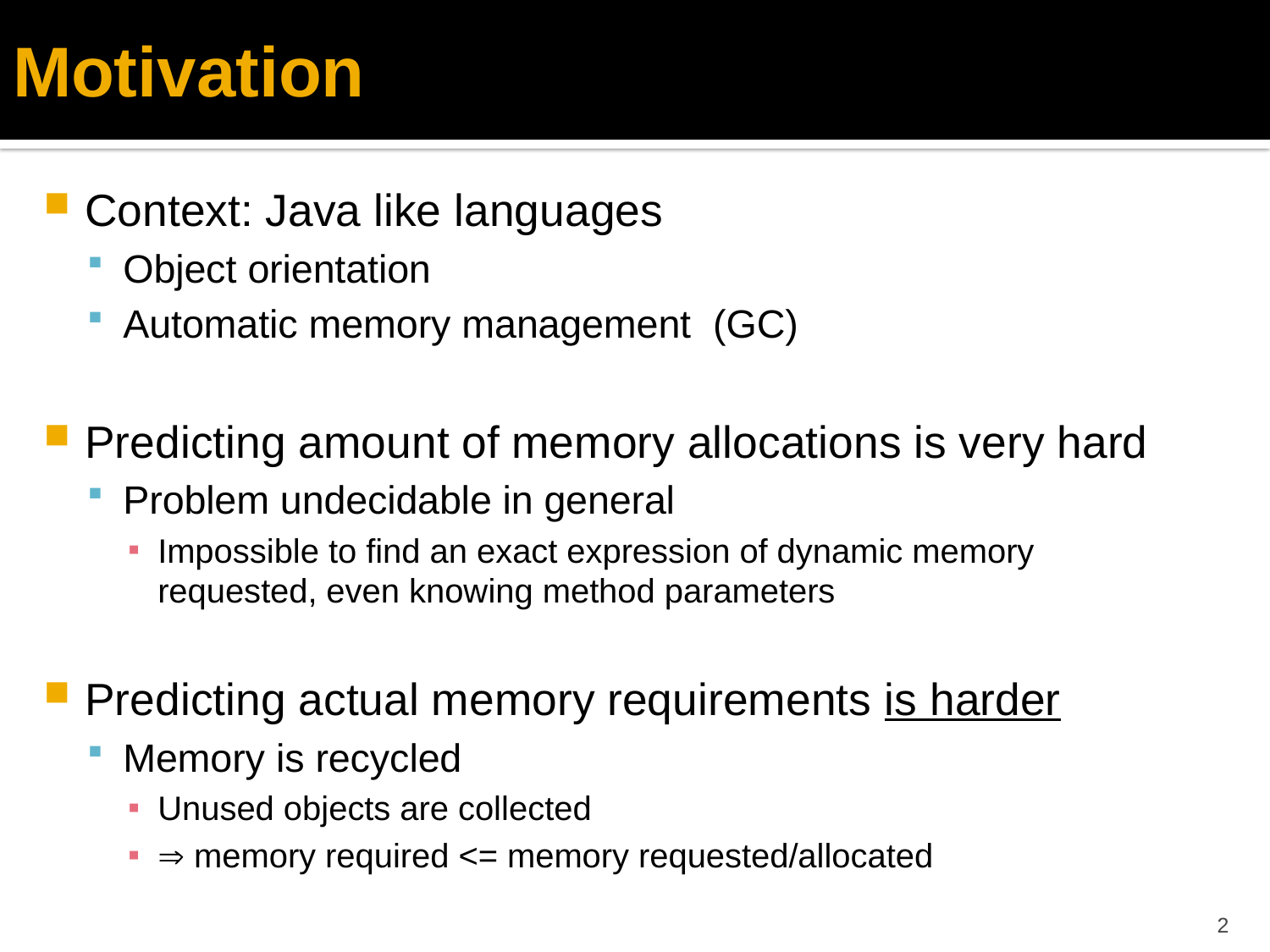

# Motivation
Context: Java like languages
Object orientation
Automatic memory management  (GC)

Predicting amount of memory allocations is very hard
Problem undecidable in general
Impossible to find an exact expression of dynamic memory requested, even knowing method parameters

Predicting actual memory requirements is harder
Memory is recycled
Unused objects are collected
⇒ memory required <= memory requested/allocated
2